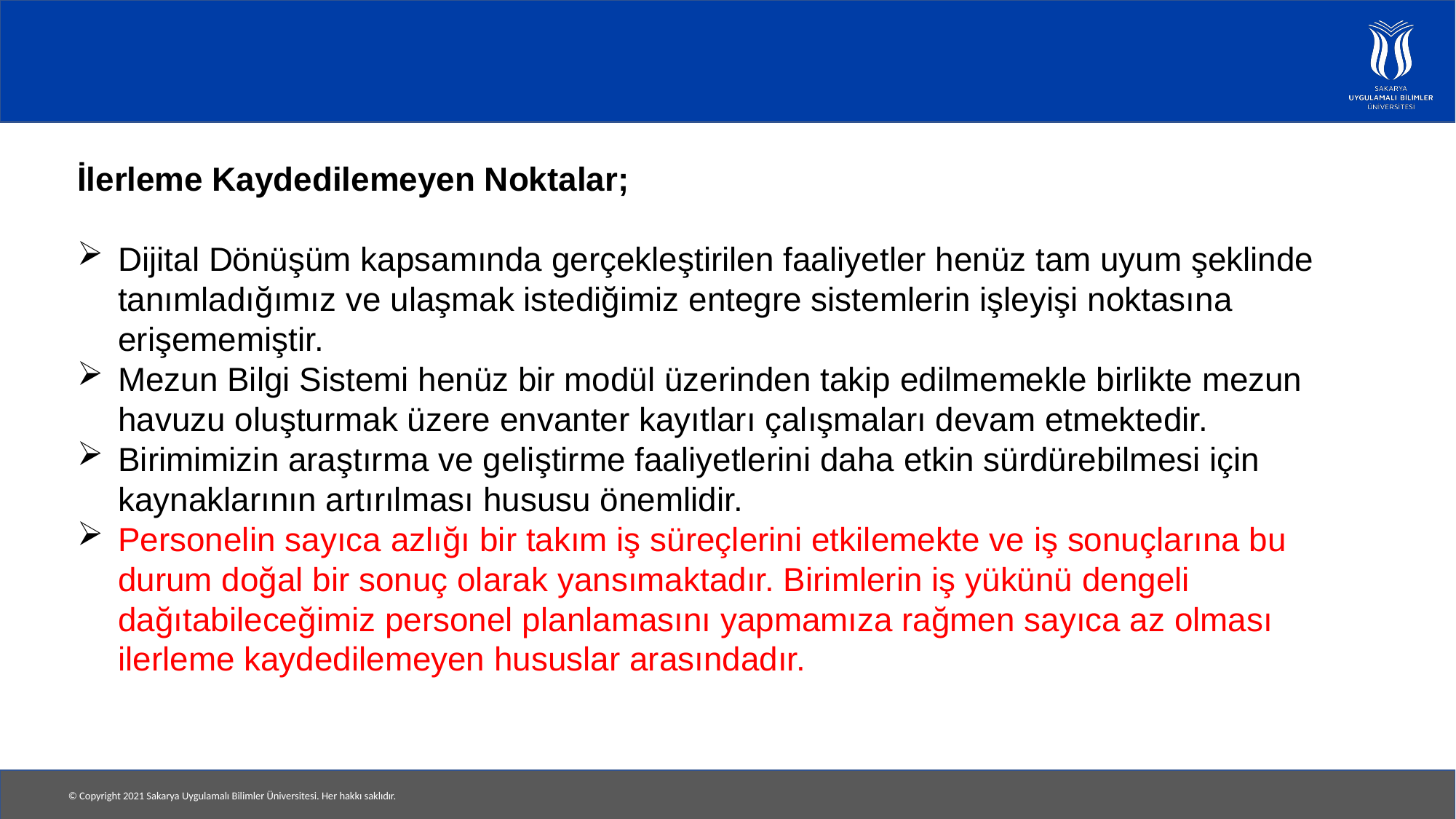

#
İlerleme Kaydedilemeyen Noktalar;

Dijital Dönüşüm kapsamında gerçekleştirilen faaliyetler henüz tam uyum şeklinde tanımladığımız ve ulaşmak istediğimiz entegre sistemlerin işleyişi noktasına erişememiştir.
Mezun Bilgi Sistemi henüz bir modül üzerinden takip edilmemekle birlikte mezun havuzu oluşturmak üzere envanter kayıtları çalışmaları devam etmektedir.
Birimimizin araştırma ve geliştirme faaliyetlerini daha etkin sürdürebilmesi için kaynaklarının artırılması hususu önemlidir.
Personelin sayıca azlığı bir takım iş süreçlerini etkilemekte ve iş sonuçlarına bu durum doğal bir sonuç olarak yansımaktadır. Birimlerin iş yükünü dengeli dağıtabileceğimiz personel planlamasını yapmamıza rağmen sayıca az olması ilerleme kaydedilemeyen hususlar arasındadır.